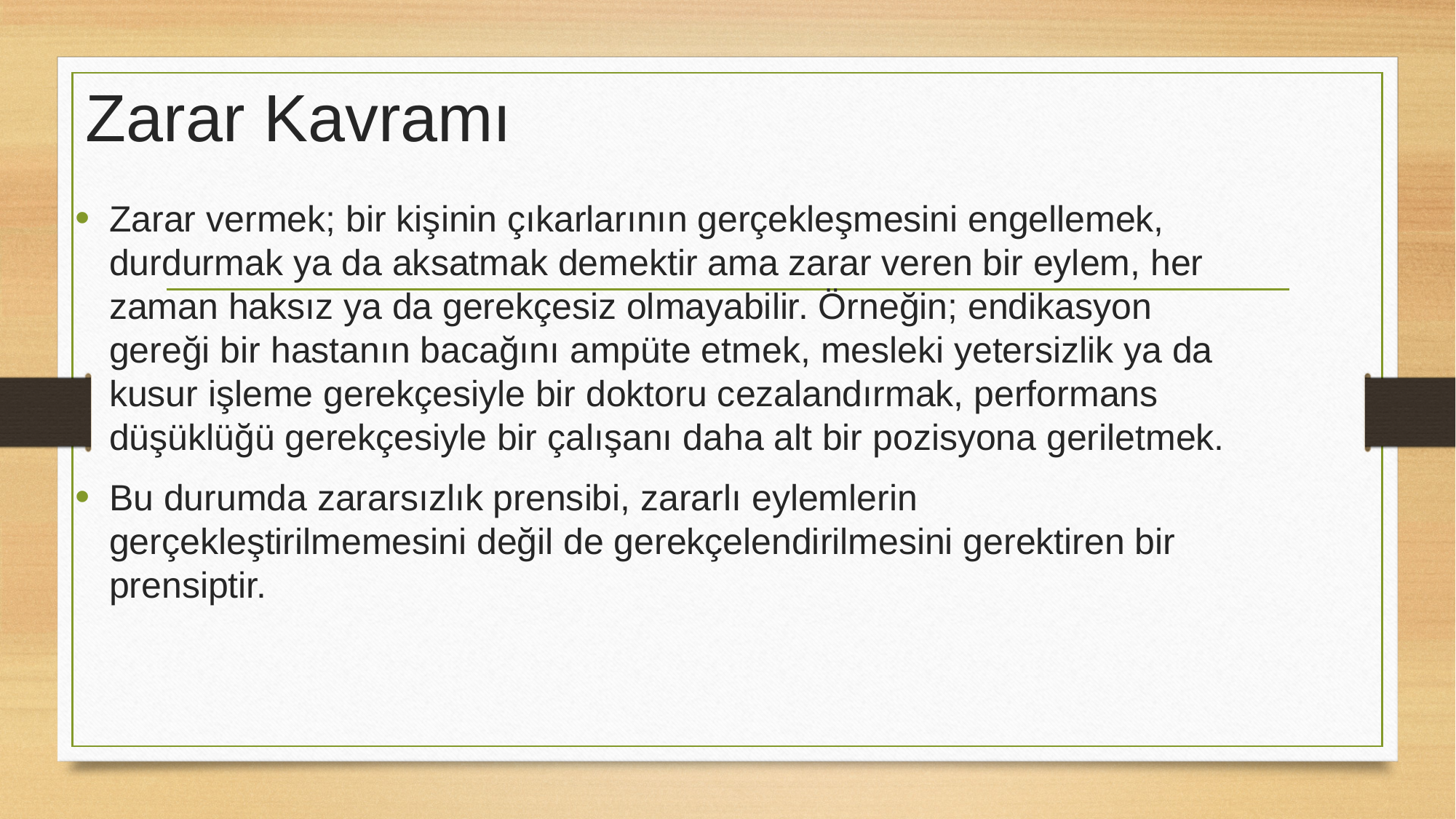

# Zarar Kavramı
Zarar vermek; bir kişinin çıkarlarının gerçekleşmesini engellemek, durdurmak ya da aksatmak demektir ama zarar veren bir eylem, her zaman haksız ya da gerekçesiz olmayabilir. Örneğin; endikasyon gereği bir hastanın bacağını ampüte etmek, mesleki yetersizlik ya da kusur işleme gerekçesiyle bir doktoru cezalandırmak, performans düşüklüğü gerekçesiyle bir çalışanı daha alt bir pozisyona geriletmek.
Bu durumda zararsızlık prensibi, zararlı eylemlerin gerçekleştirilmemesini değil de gerekçelendirilmesini gerektiren bir prensiptir.